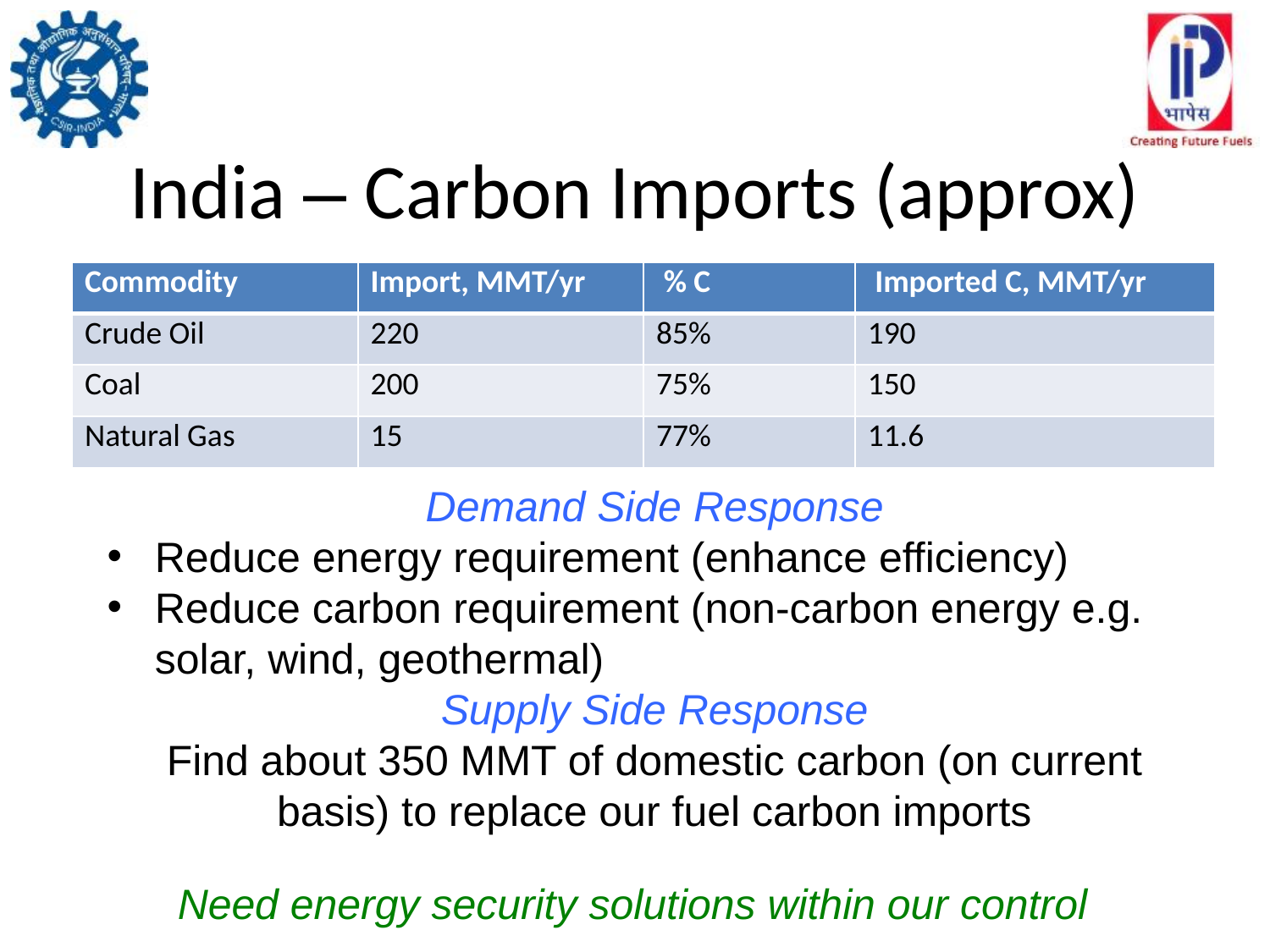

# India – Carbon Imports (approx)
| Commodity | Import, MMT/yr | % C | Imported C, MMT/yr |
| --- | --- | --- | --- |
| Crude Oil | 220 | 85% | 190 |
| Coal | 200 | 75% | 150 |
| Natural Gas | 15 | 77% | 11.6 |
Demand Side Response
Reduce energy requirement (enhance efficiency)
Reduce carbon requirement (non-carbon energy e.g. solar, wind, geothermal)
Supply Side Response
Find about 350 MMT of domestic carbon (on current basis) to replace our fuel carbon imports
Need energy security solutions within our control